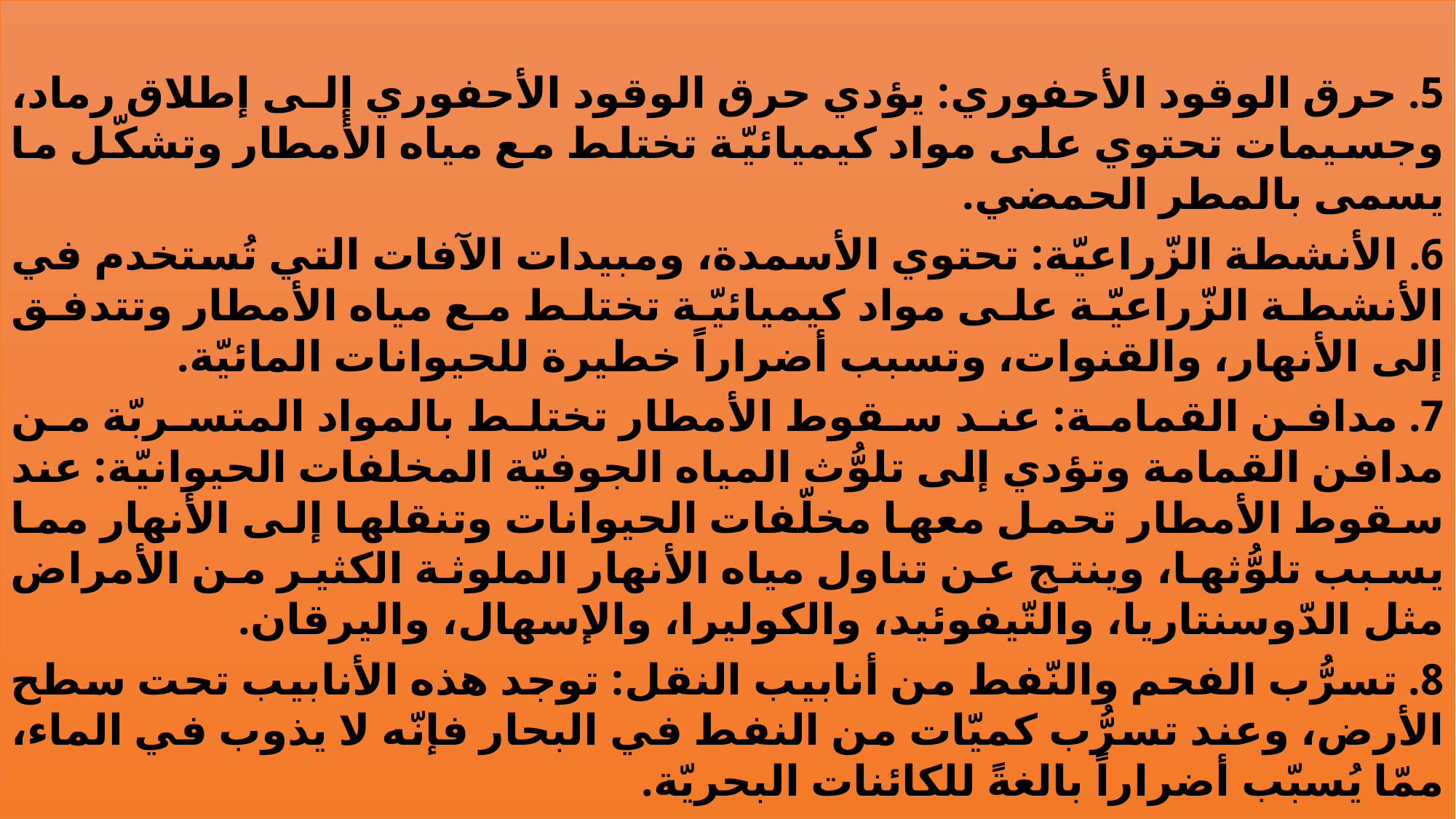

5. حرق الوقود الأحفوري: يؤدي حرق الوقود الأحفوري إلى إطلاق رماد، وجسيمات تحتوي على مواد كيميائيّة تختلط مع مياه الأمطار وتشكّل ما يسمى بالمطر الحمضي.
6. الأنشطة الزّراعيّة: تحتوي الأسمدة، ومبيدات الآفات التي تُستخدم في الأنشطة الزّراعيّة على مواد كيميائيّة تختلط مع مياه الأمطار وتتدفق إلى الأنهار، والقنوات، وتسبب أضراراً خطيرة للحيوانات المائيّة.
7. مدافن القمامة: عند سقوط الأمطار تختلط بالمواد المتسربّة من مدافن القمامة وتؤدي إلى تلوُّث المياه الجوفيّة المخلفات الحيوانيّة: عند سقوط الأمطار تحمل معها مخلّفات الحيوانات وتنقلها إلى الأنهار مما يسبب تلوُّثها، وينتج عن تناول مياه الأنهار الملوثة الكثير من الأمراض مثل الدّوسنتاريا، والتّيفوئيد، والكوليرا، والإسهال، واليرقان.
8. تسرُّب الفحم والنّفط من أنابيب النقل: توجد هذه الأنابيب تحت سطح الأرض، وعند تسرُّب كميّات من النفط في البحار فإنّه لا يذوب في الماء، ممّا يُسبّب أضراراً بالغةً للكائنات البحريّة.